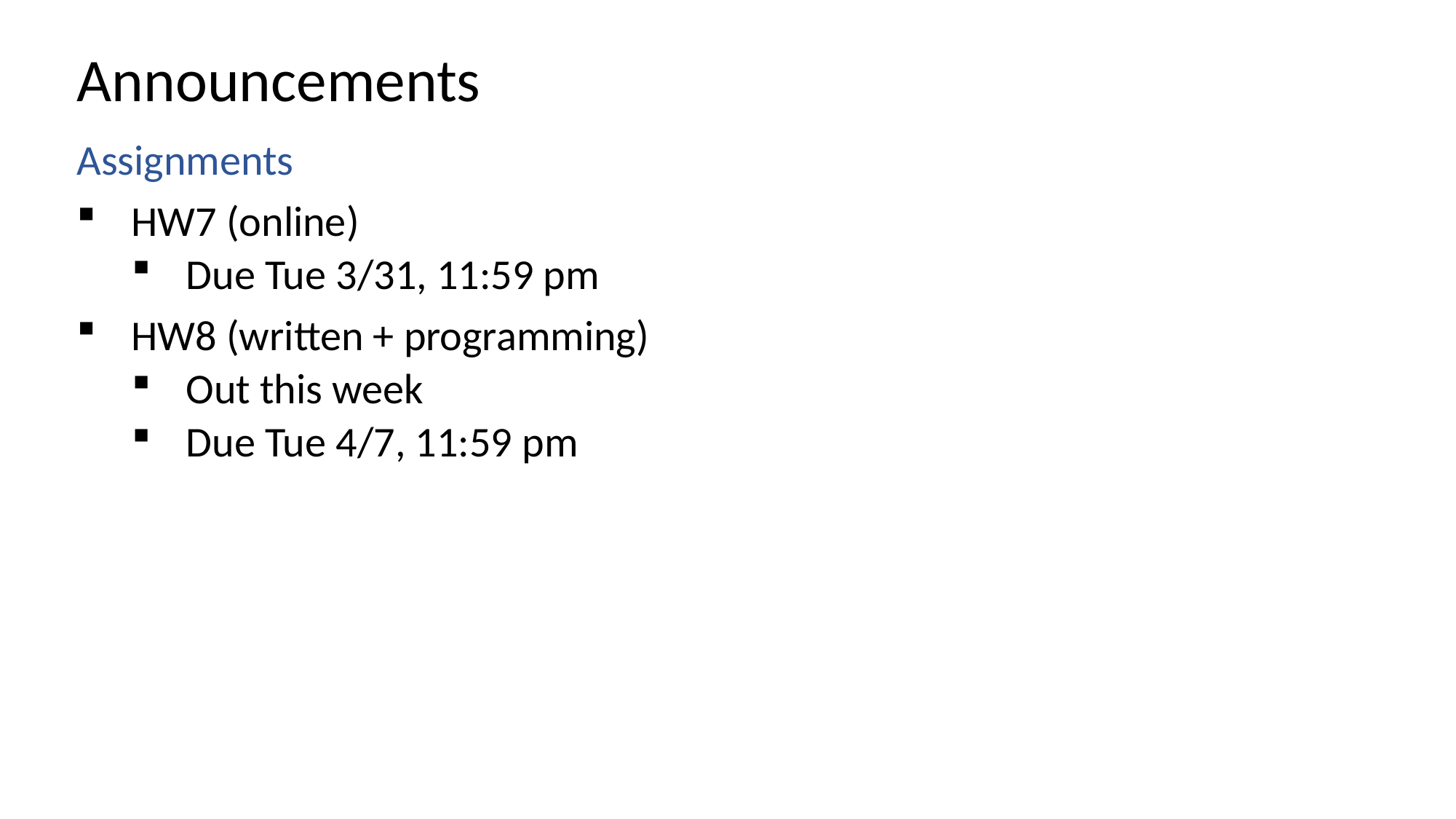

# Announcements
Assignments
HW7 (online)
Due Tue 3/31, 11:59 pm
HW8 (written + programming)
Out this week
Due Tue 4/7, 11:59 pm